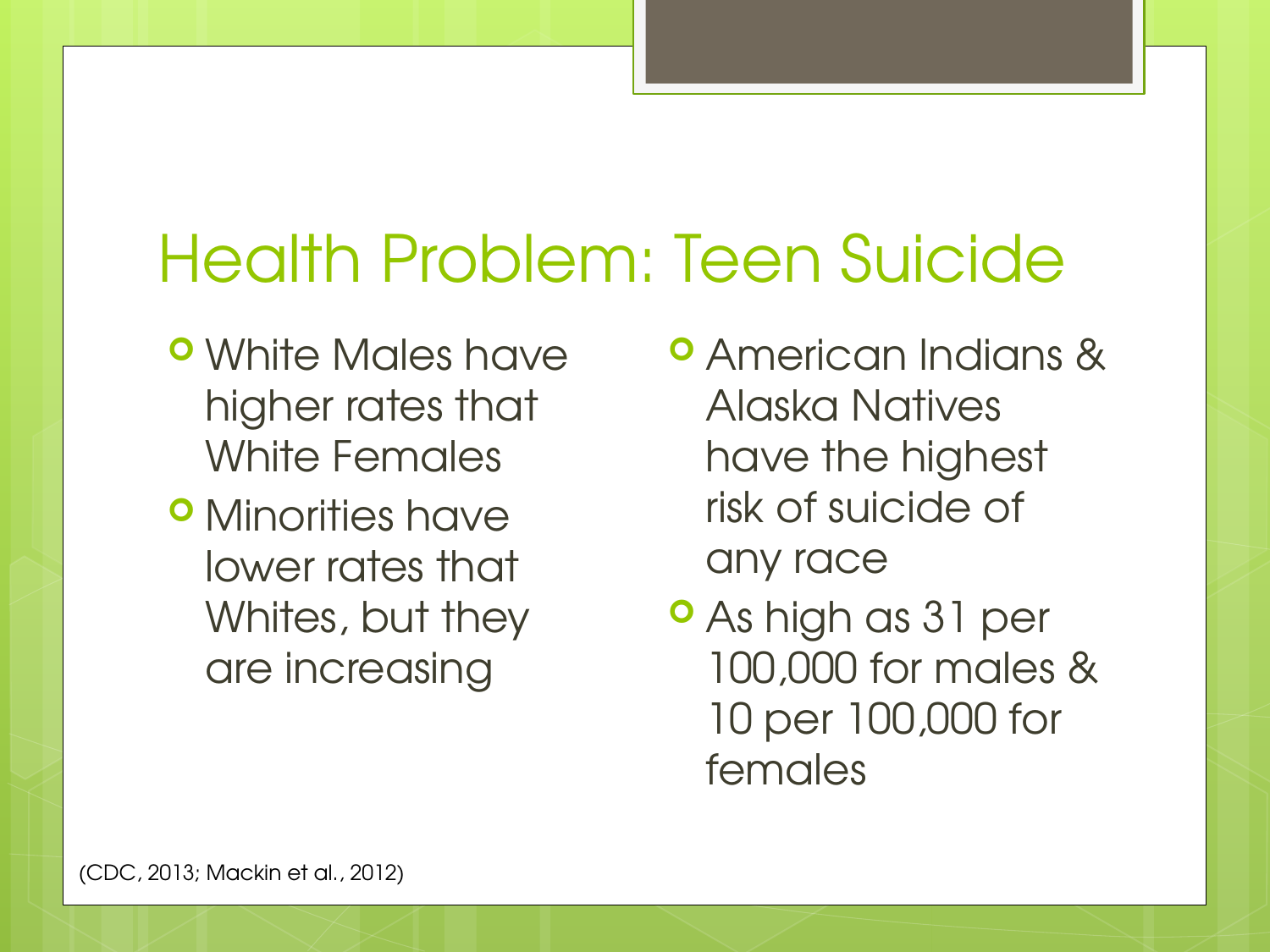

# Health Problem: Teen Suicide
American Indians & Alaska Natives have the highest risk of suicide of any race
As high as 31 per 100,000 for males & 10 per 100,000 for females
White Males have higher rates that White Females
Minorities have lower rates that Whites, but they are increasing

(CDC, 2013; Mackin et al., 2012)